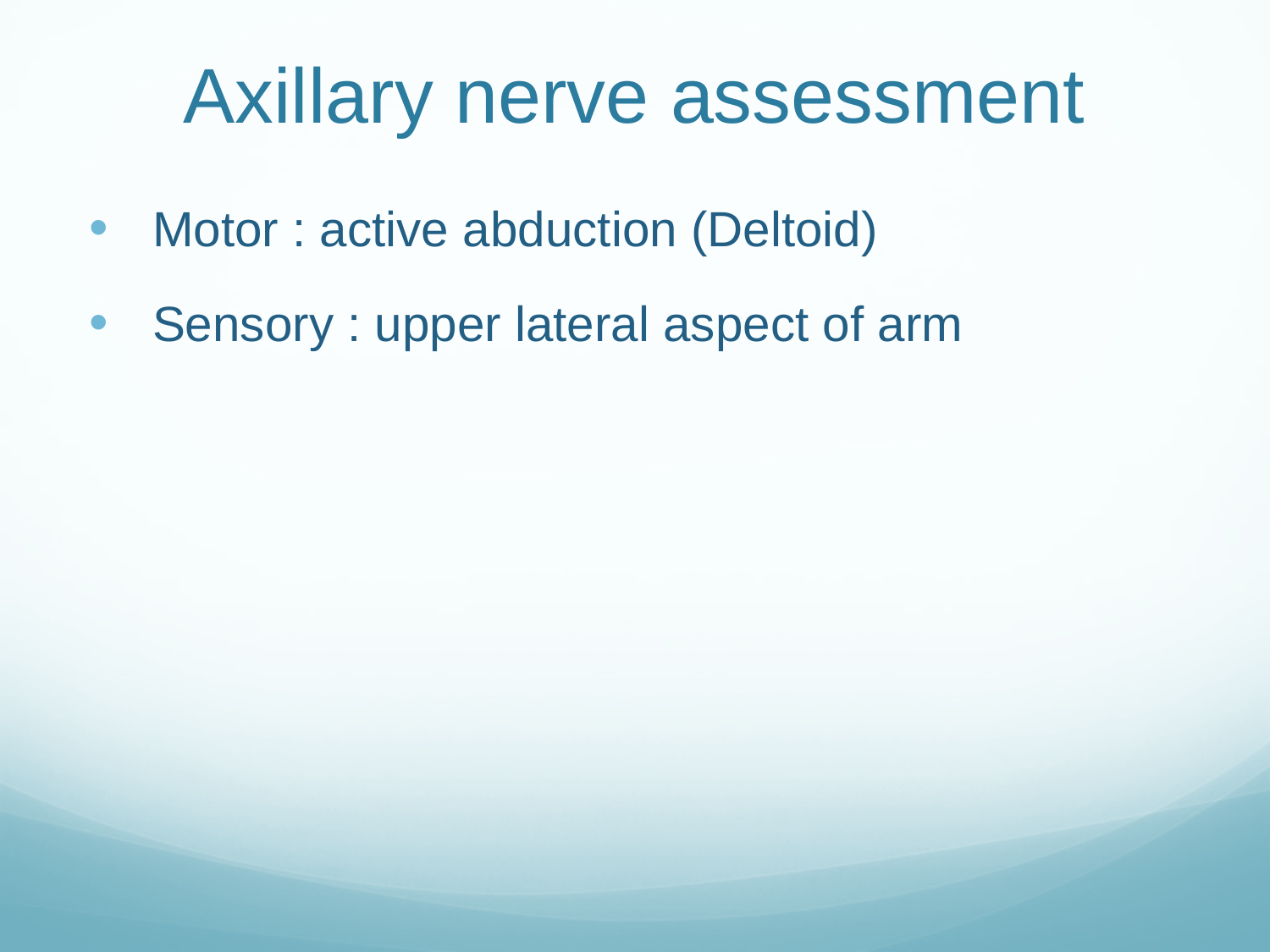

# Axillary nerve assessment
Motor : active abduction (Deltoid)
Sensory : upper lateral aspect of arm